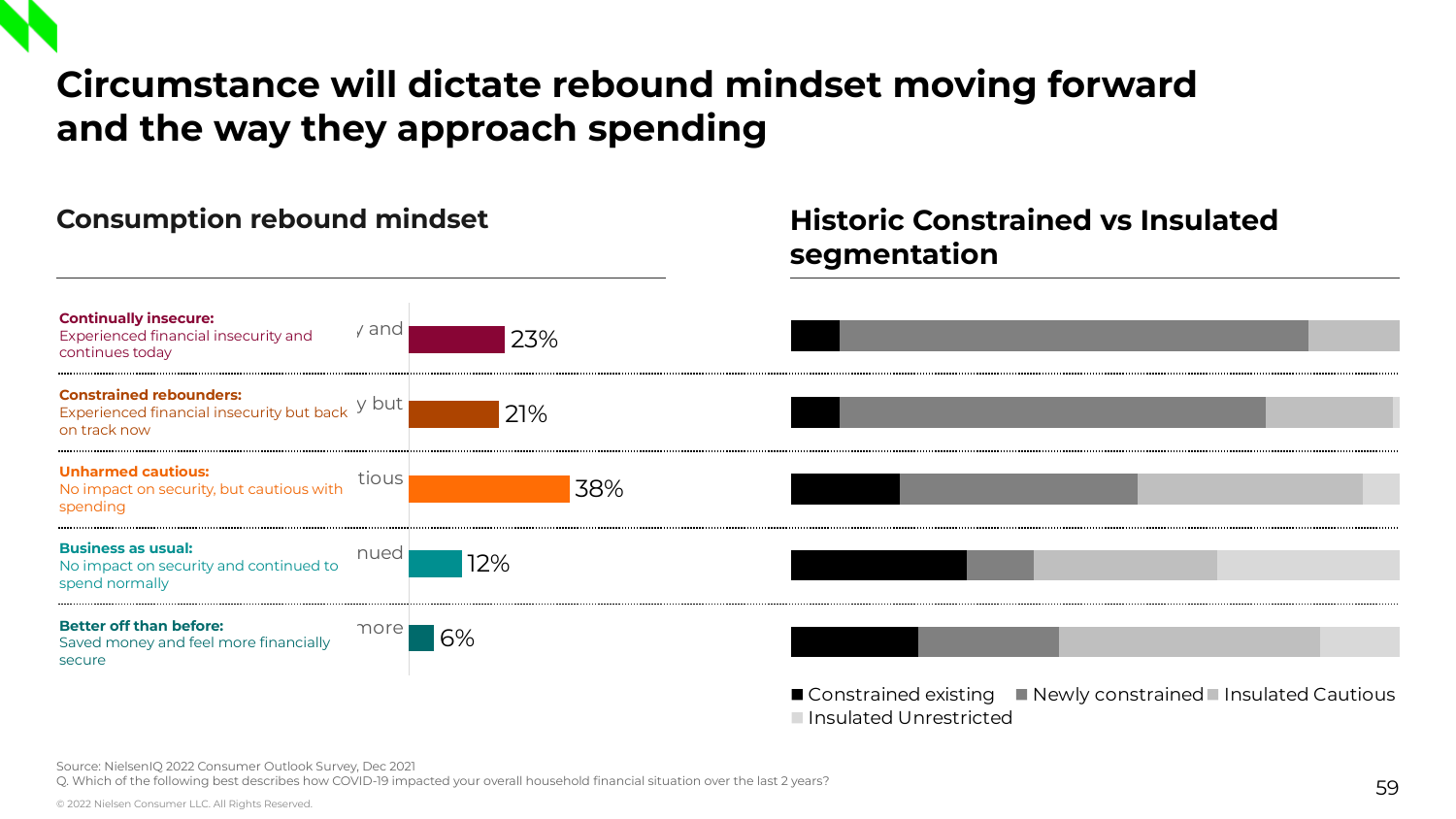

# Circumstance will dictate rebound mindset moving forward and the way they approach spending
Consumption rebound mindset
Historic Constrained vs Insulated segmentation

[unsupported chart]

### Chart

| Category | Constrained existing | Newly constrained | Insulated Cautious | Insulated Unrestricted |
|---|---|---|---|---|
| Better off than before | 0.21 | 0.23 | 0.43 | 0.13 |
| Business as usual | 0.29 | 0.11 | 0.3 | 0.3 |
| Unharmed cautious | 0.18 | 0.39 | 0.37 | 0.07 |
| Constrained rebounders | 0.08 | 0.7 | 0.21 | 0.01 |
| Continually insecure | 0.08 | 0.77 | 0.15 | 0.01 |
| Continually insecure: Experienced financial insecurity and continues today |
| --- |
| Constrained rebounders: Experienced financial insecurity but back on track now |
| Unharmed cautious: No impact on security, but cautious with spending |
| Business as usual: No impact on security and continued to spend normally |
| Better off than before: Saved money and feel more financially secure |
Source: NielsenIQ 2022 Consumer Outlook Survey, Dec 2021
Q. Which of the following best describes how COVID-19 impacted your overall household financial situation over the last 2 years?